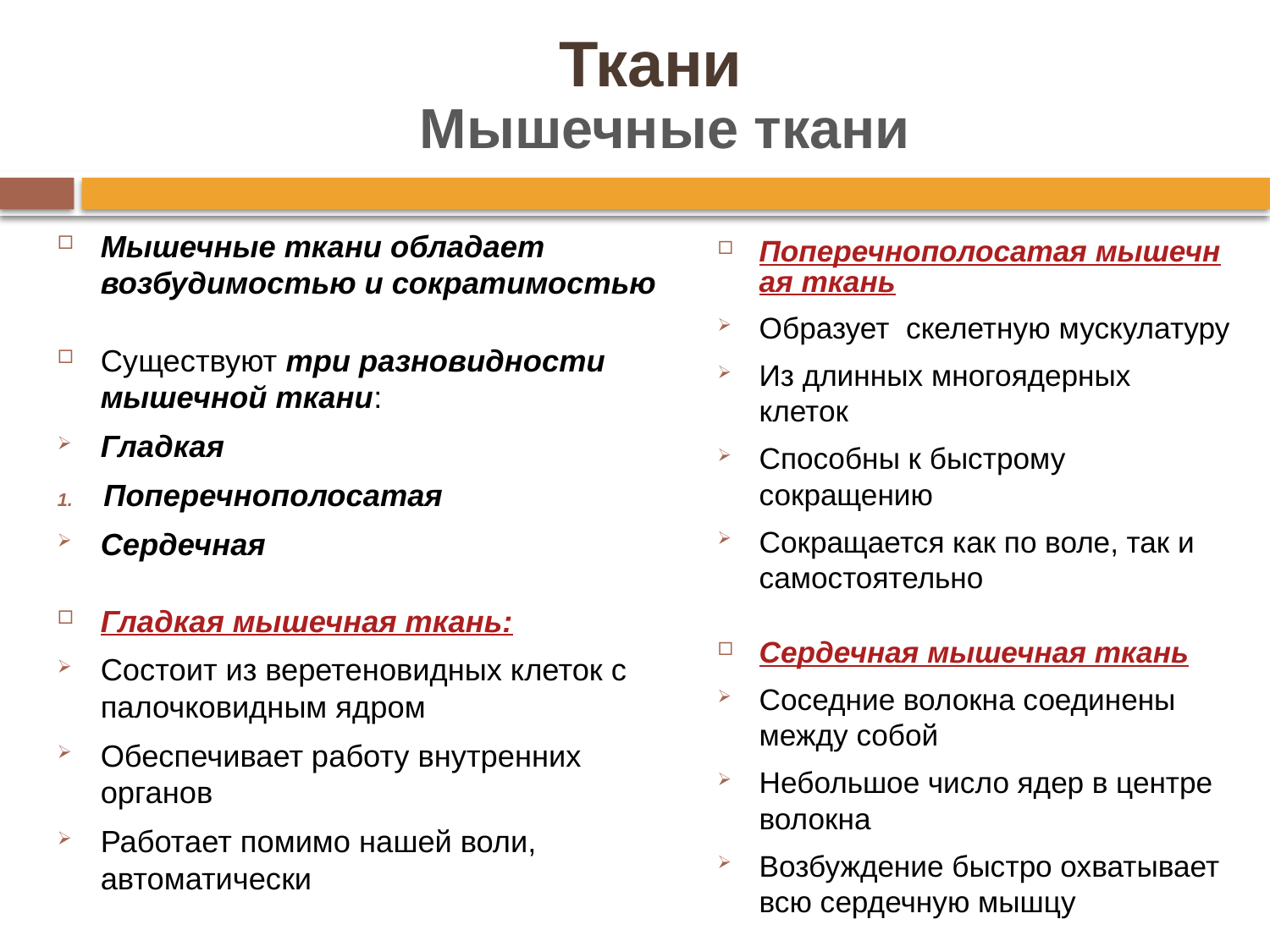

# Ткани
Мышечные ткани

Мышечные ткани обладает возбудимостью и сократимостью

Существуют три разновидности мышечной ткани:
Гладкая
Поперечнополосатая
Сердечная

Гладкая мышечная ткань:
Состоит из веретеновидных клеток с палочковидным ядром
Обеспечивает работу внутренних органов
Работает помимо нашей воли, автоматически

Поперечнополосатая мышечная ткань
Образует  скелетную мускулатуру
Из длинных многоядерных  клеток
Способны к быстрому сокращению
Сокращается как по воле, так и самостоятельно

Сердечная мышечная ткань
Соседние волокна соединены между собой
Небольшое число ядер в центре волокна
Возбуждение быстро охватывает всю сердечную мышцу